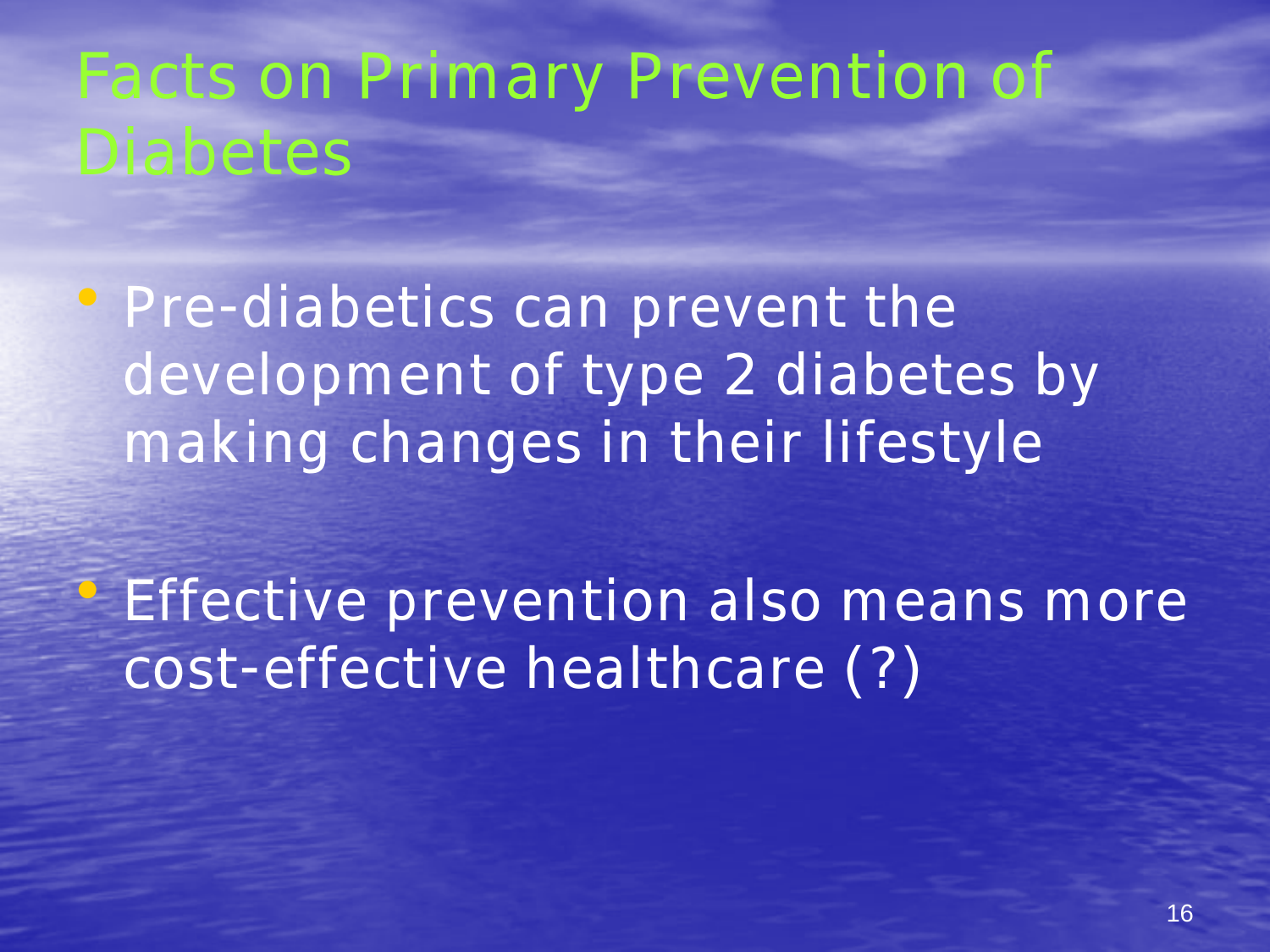

# Facts on Primary Prevention of  Diabetes
Pre-diabetics can prevent the development of type 2 diabetes by making changes in their lifestyle

Effective prevention also means more cost-effective healthcare (?)
16